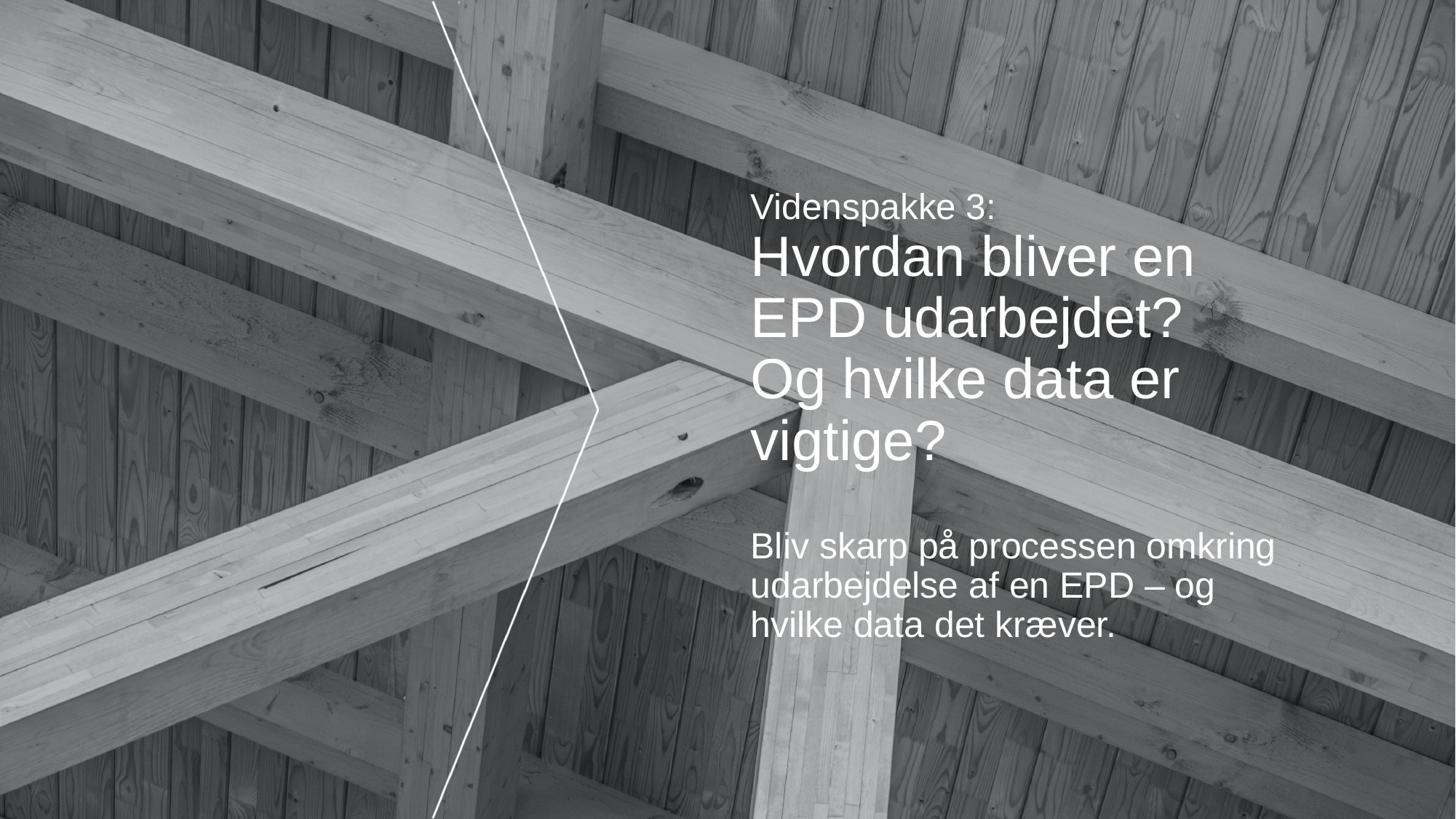

# Videnspakke 3: Hvordan bliver en EPD udarbejdet? Og hvilke data er vigtige?
Bliv skarp på processen omkring udarbejdelse af en EPD – og hvilke data det kræver.